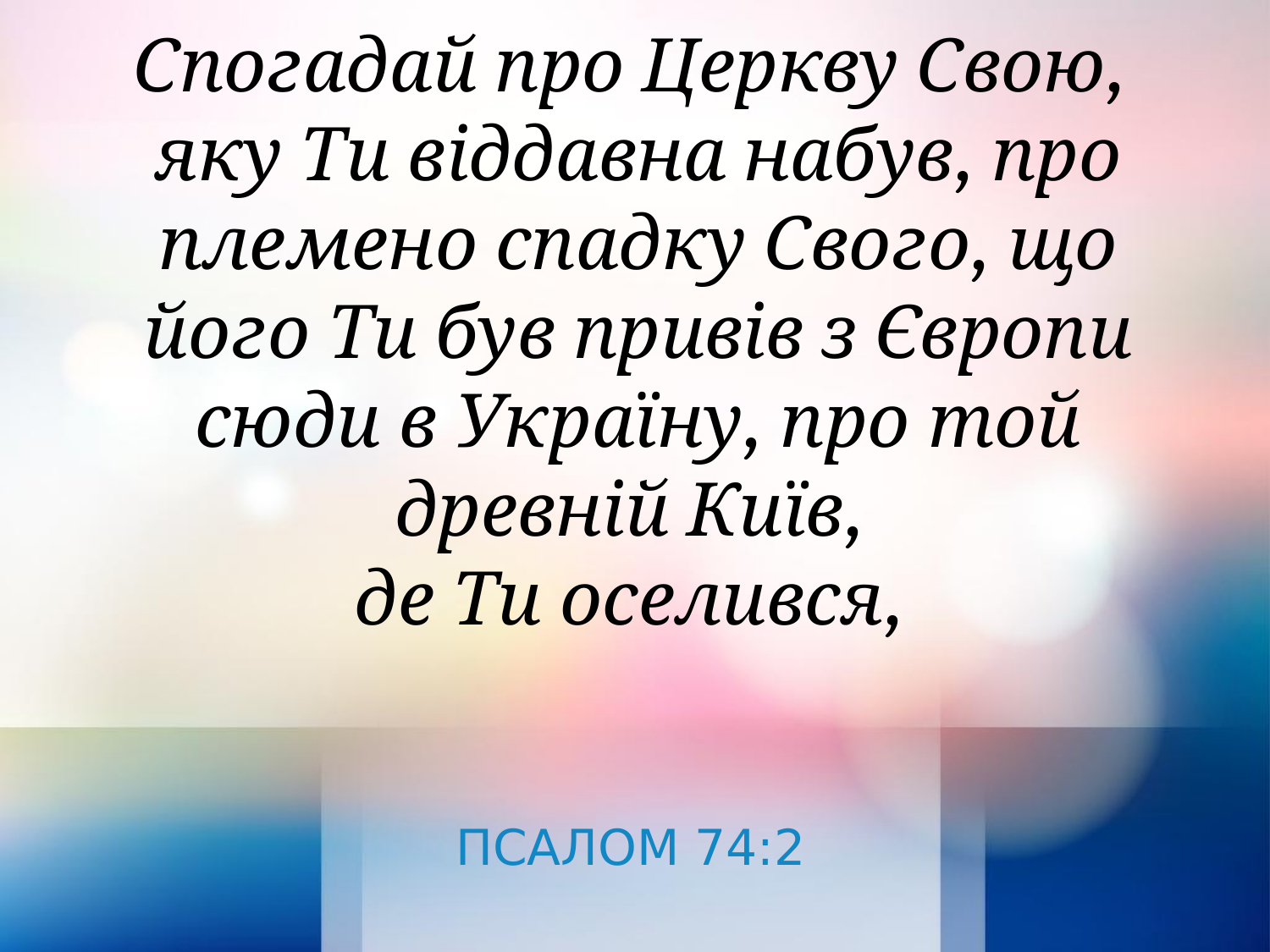

Спогадай про Церкву Свою,
яку Ти віддавна набув, про племено спадку Свого, що його Ти був привів з Європи сюди в Україну, про той древній Київ,
де Ти оселився,

ПСАЛОМ 74:2